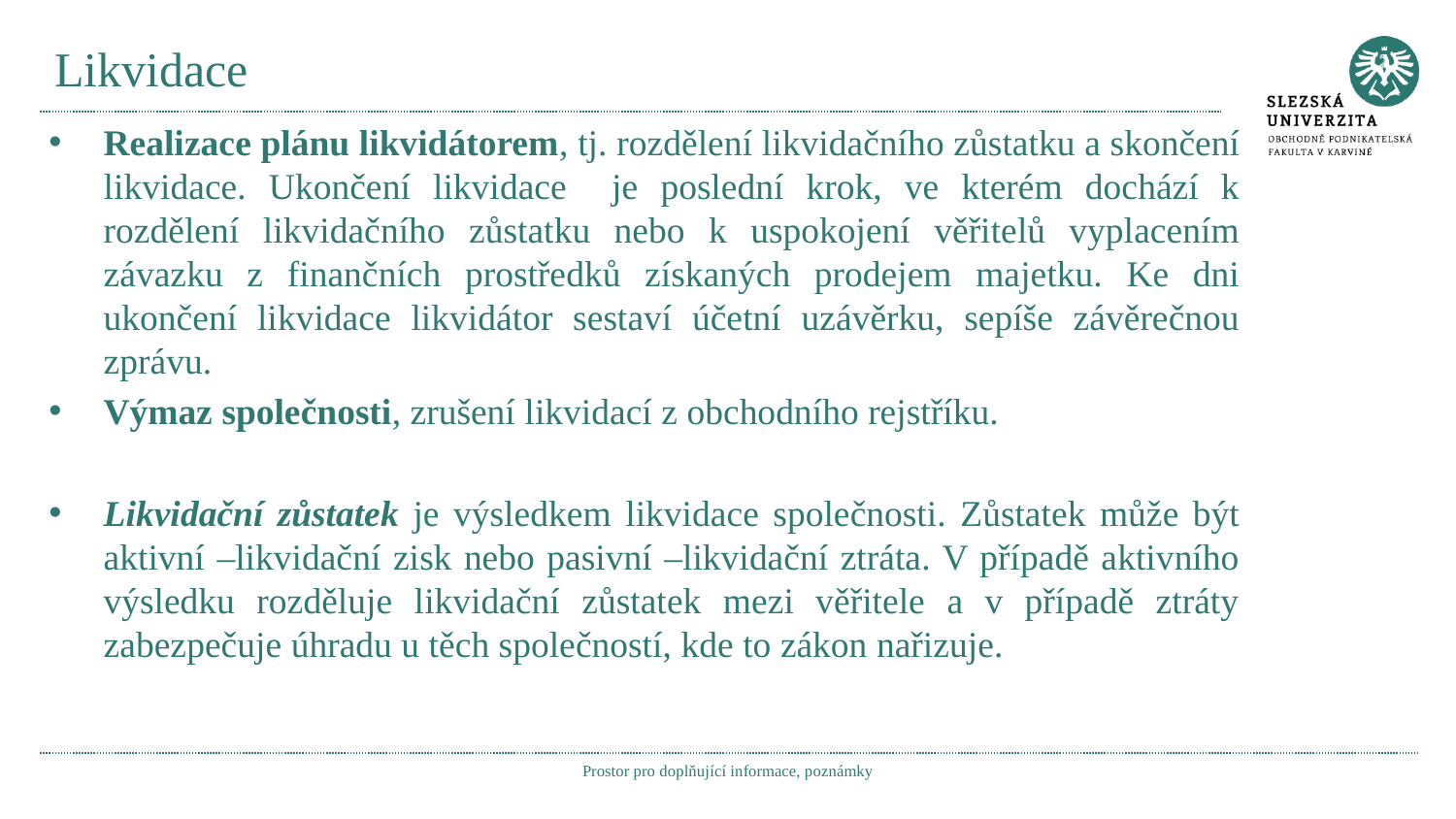

# Likvidace
Realizace plánu likvidátorem, tj. rozdělení likvidačního zůstatku a skončení likvidace. Ukončení likvidace  je poslední krok, ve kterém dochází k rozdělení likvidačního zůstatku nebo k uspokojení věřitelů vyplacením závazku z finančních prostředků získaných prodejem majetku. Ke dni ukončení likvidace likvidátor sestaví účetní uzávěrku, sepíše závěrečnou zprávu.
Výmaz společnosti, zrušení likvidací z obchodního rejstříku.

Likvidační zůstatek je výsledkem likvidace společnosti. Zůstatek může být aktivní –likvidační zisk nebo pasivní –likvidační ztráta. V případě aktivního výsledku rozděluje likvidační zůstatek mezi věřitele a v případě ztráty zabezpečuje úhradu u těch společností, kde to zákon nařizuje.

Prostor pro doplňující informace, poznámky